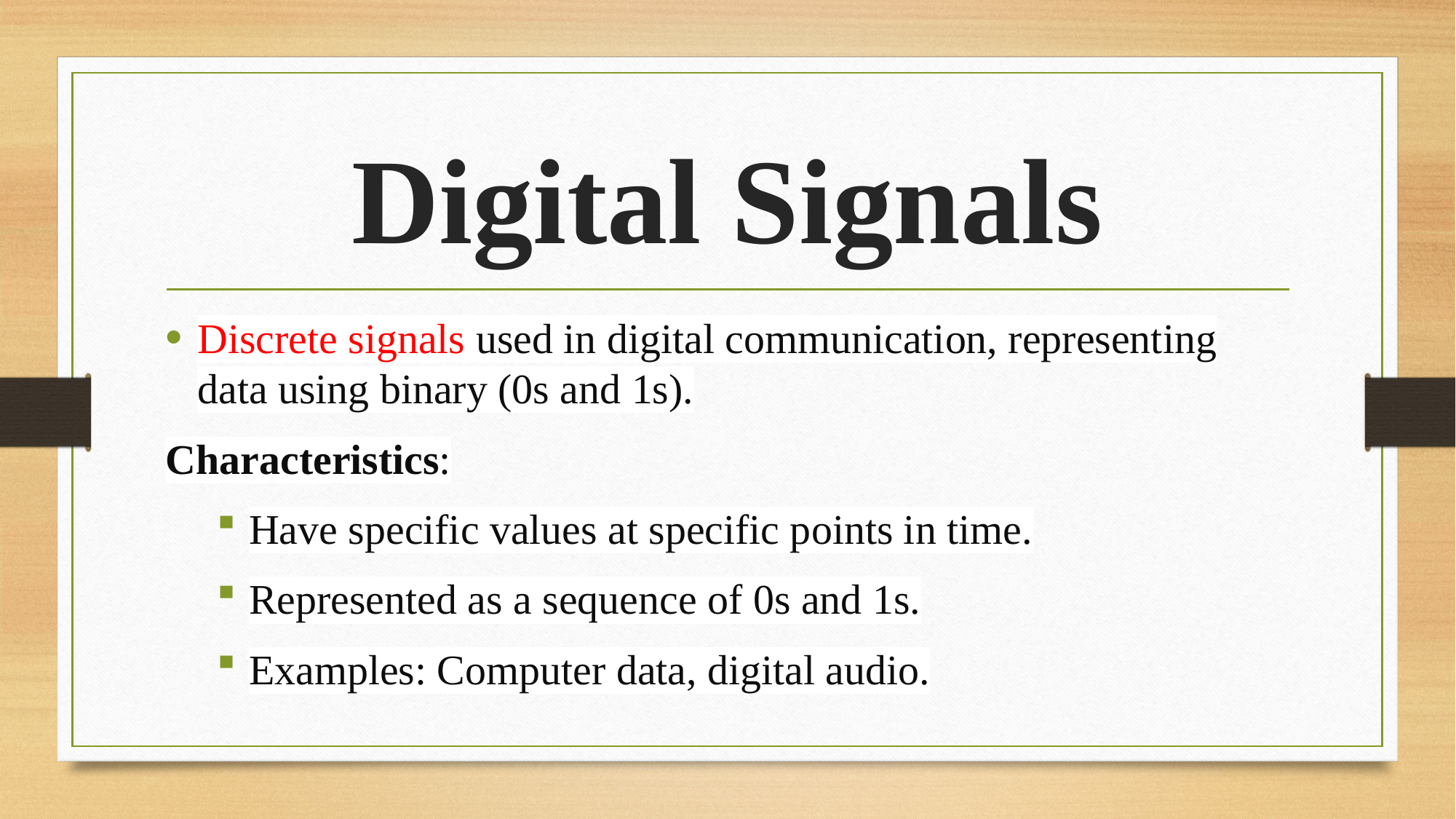

# Digital Signals
Discrete signals used in digital communication, representing data using binary (0s and 1s).
Characteristics:
Have specific values at specific points in time.
Represented as a sequence of 0s and 1s.
Examples: Computer data, digital audio.